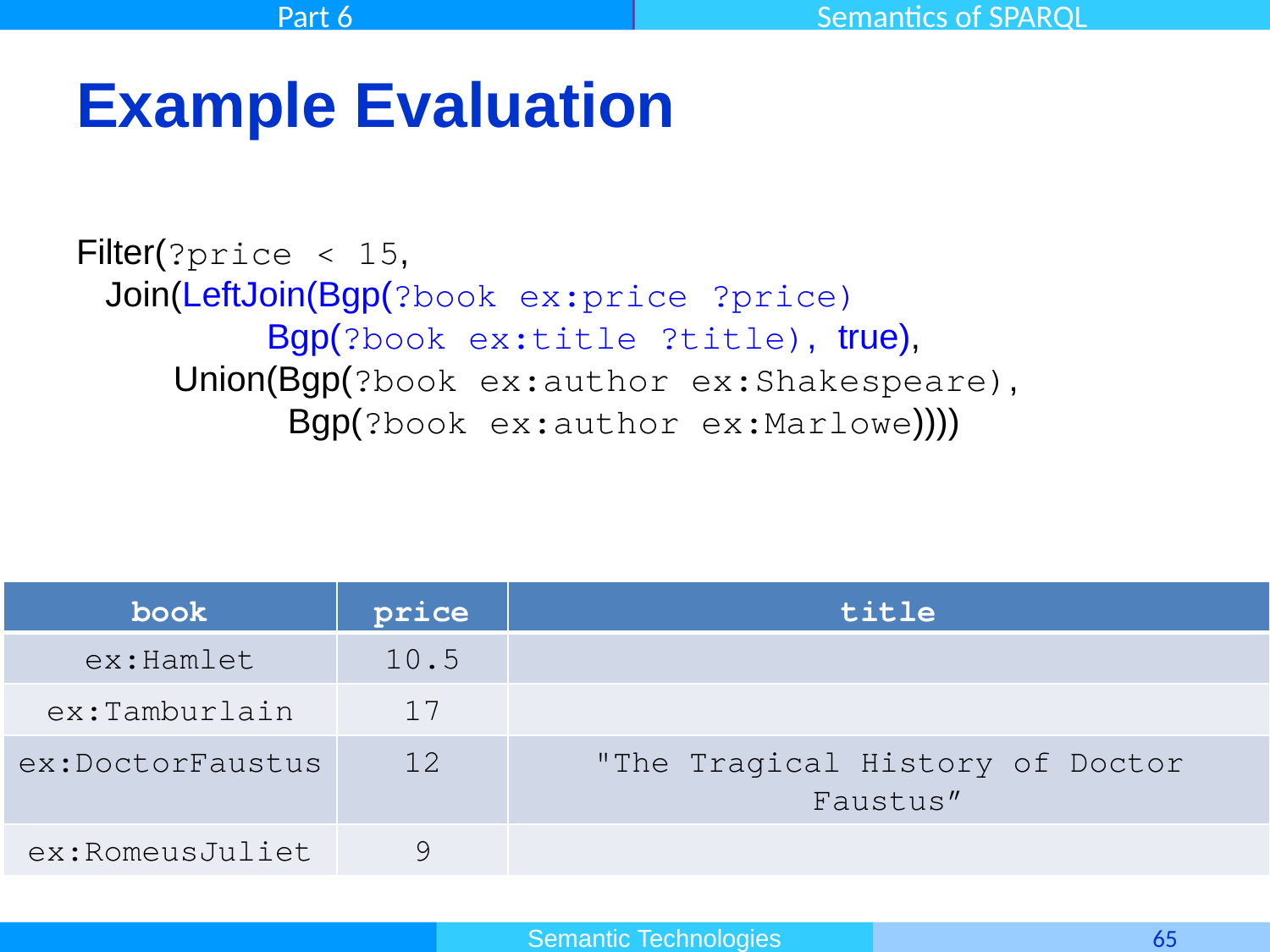

# Example Evaluation

Filter(?price < 15,
   Join(LeftJoin(Bgp(?book ex:price ?price)
  	   Bgp(?book ex:title ?title), true),
          Union(Bgp(?book ex:author ex:Shakespeare),
          Bgp(?book ex:author ex:Marlowe))))
| book | price | title |
| --- | --- | --- |
| ex:Hamlet | 10.5 |  |
| ex:Tamburlain | 17 |  |
| ex:DoctorFaustus | 12 | "The Tragical History of Doctor Faustus” |
| ex:RomeusJuliet | 9 |  |
book
price